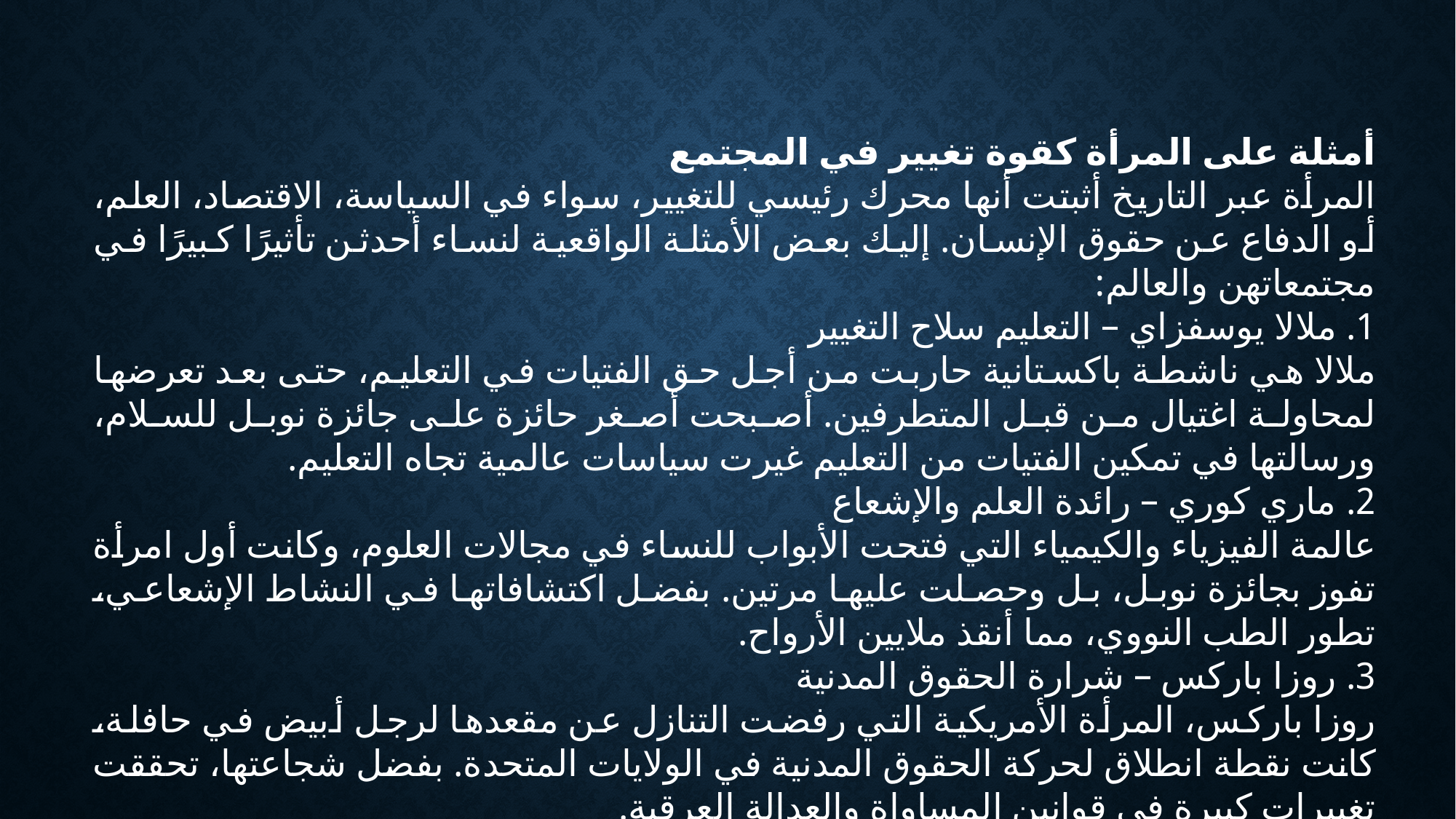

أمثلة على المرأة كقوة تغيير في المجتمع
المرأة عبر التاريخ أثبتت أنها محرك رئيسي للتغيير، سواء في السياسة، الاقتصاد، العلم، أو الدفاع عن حقوق الإنسان. إليك بعض الأمثلة الواقعية لنساء أحدثن تأثيرًا كبيرًا في مجتمعاتهن والعالم:
1. ملالا يوسفزاي – التعليم سلاح التغيير
ملالا هي ناشطة باكستانية حاربت من أجل حق الفتيات في التعليم، حتى بعد تعرضها لمحاولة اغتيال من قبل المتطرفين. أصبحت أصغر حائزة على جائزة نوبل للسلام، ورسالتها في تمكين الفتيات من التعليم غيرت سياسات عالمية تجاه التعليم.
2. ماري كوري – رائدة العلم والإشعاع
عالمة الفيزياء والكيمياء التي فتحت الأبواب للنساء في مجالات العلوم، وكانت أول امرأة تفوز بجائزة نوبل، بل وحصلت عليها مرتين. بفضل اكتشافاتها في النشاط الإشعاعي، تطور الطب النووي، مما أنقذ ملايين الأرواح.
3. روزا باركس – شرارة الحقوق المدنية
روزا باركس، المرأة الأمريكية التي رفضت التنازل عن مقعدها لرجل أبيض في حافلة، كانت نقطة انطلاق لحركة الحقوق المدنية في الولايات المتحدة. بفضل شجاعتها، تحققت تغييرات كبيرة في قوانين المساواة والعدالة العرقية.